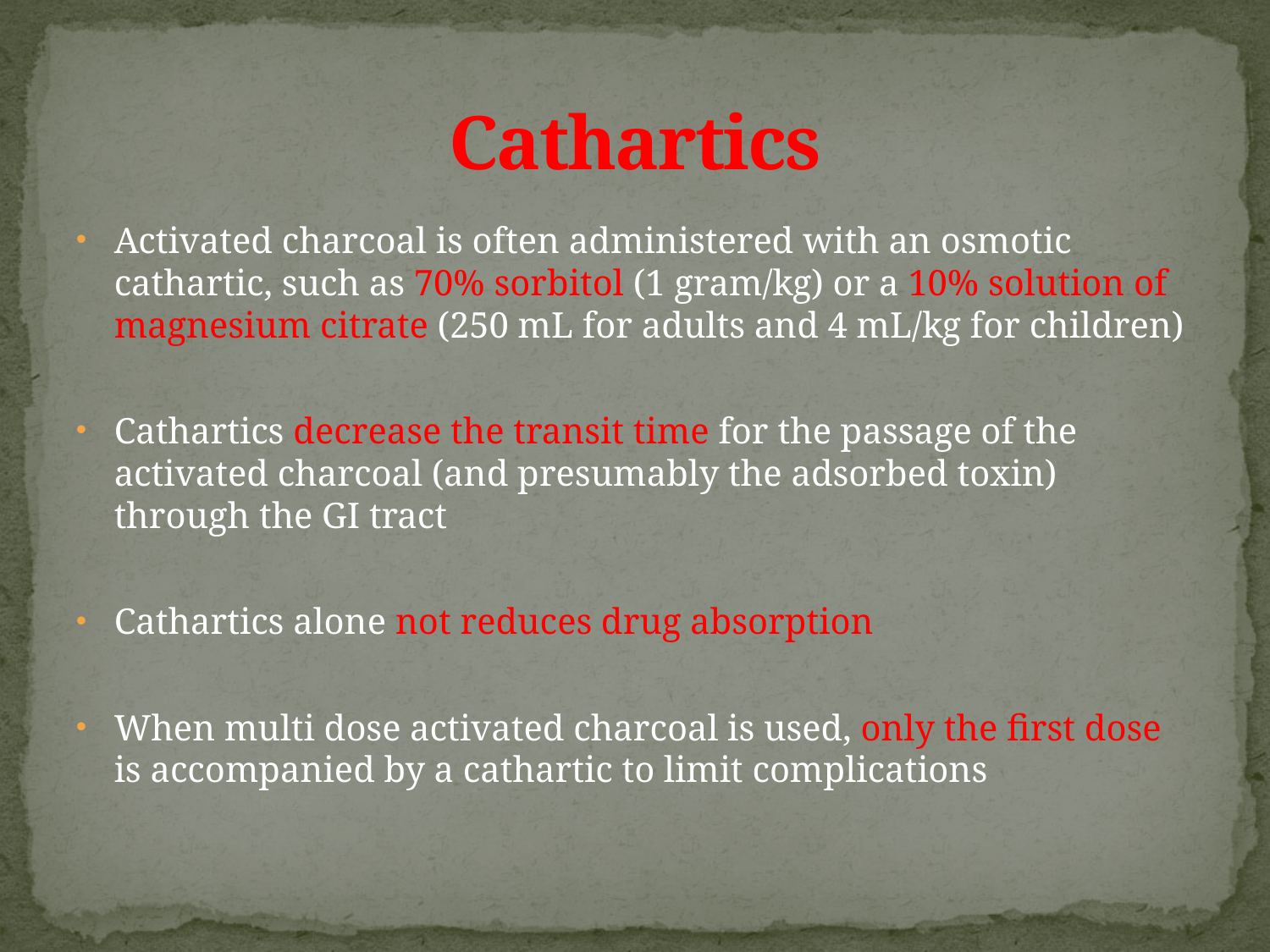

# Cathartics
Activated charcoal is often administered with an osmotic cathartic, such as 70% sorbitol (1 gram/kg) or a 10% solution of magnesium citrate (250 mL for adults and 4 mL/kg for children)

Cathartics decrease the transit time for the passage of the activated charcoal (and presumably the adsorbed toxin) through the GI tract

Cathartics alone not reduces drug absorption

When multi dose activated charcoal is used, only the first dose is accompanied by a cathartic to limit complications